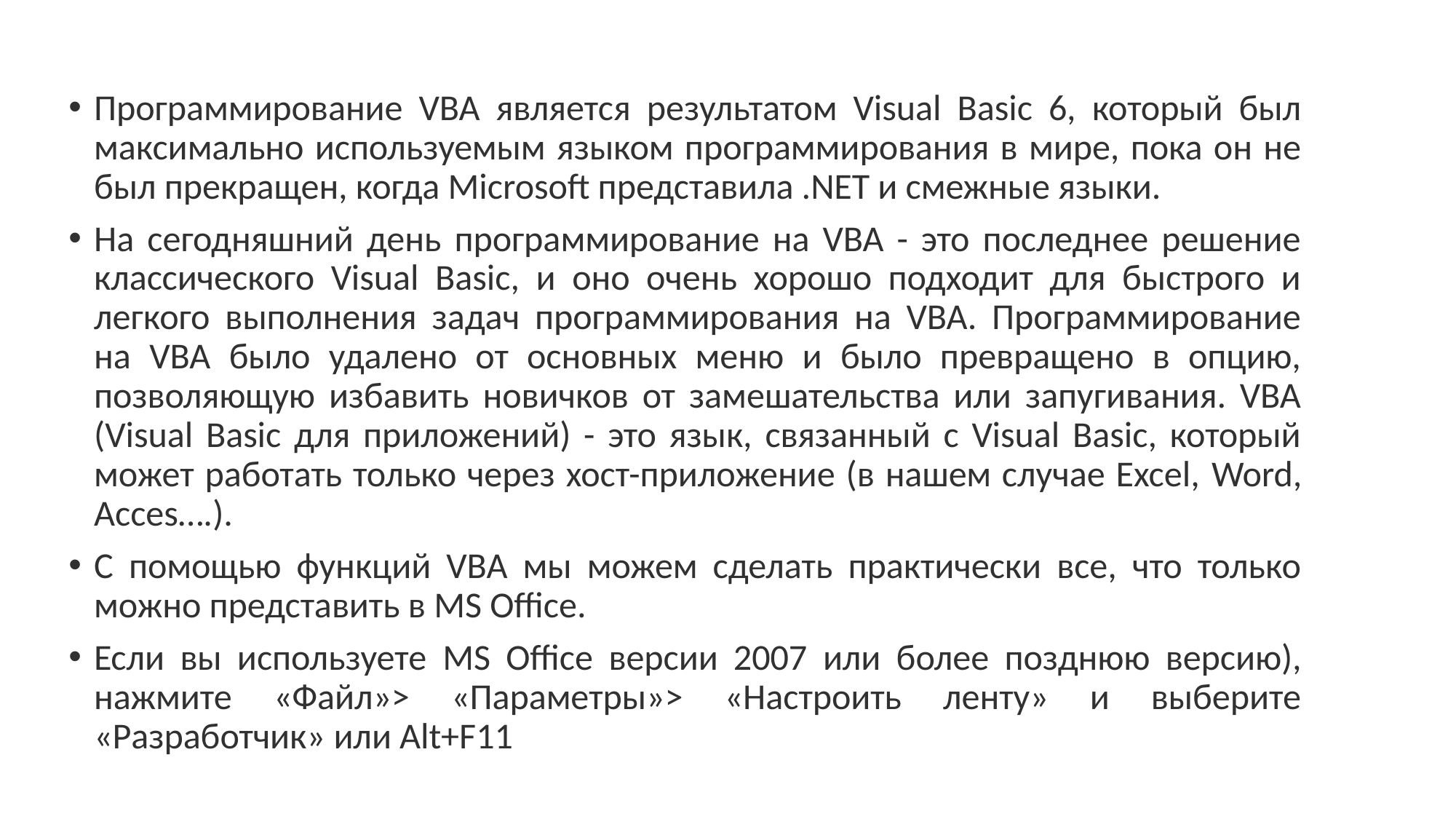

Программирование VBA является результатом Visual Basic 6, который был максимально используемым языком программирования в мире, пока он не был прекращен, когда Microsoft представила .NET и смежные языки.
На сегодняшний день программирование на VBA - это последнее решение классического Visual Basic, и оно очень хорошо подходит для быстрого и легкого выполнения задач программирования на VBA. Программирование на VBA было удалено от основных меню и было превращено в опцию, позволяющую избавить новичков от замешательства или запугивания. VBA (Visual Basic для приложений) - это язык, связанный с Visual Basic, который может работать только через хост-приложение (в нашем случае Excel, Word, Acces….).
С помощью функций VBA мы можем сделать практически все, что только можно представить в MS Office.
Если вы используете MS Office версии 2007 или более позднюю версию), нажмите «Файл»> «Параметры»> «Настроить ленту» и выберите «Разработчик» или Alt+F11